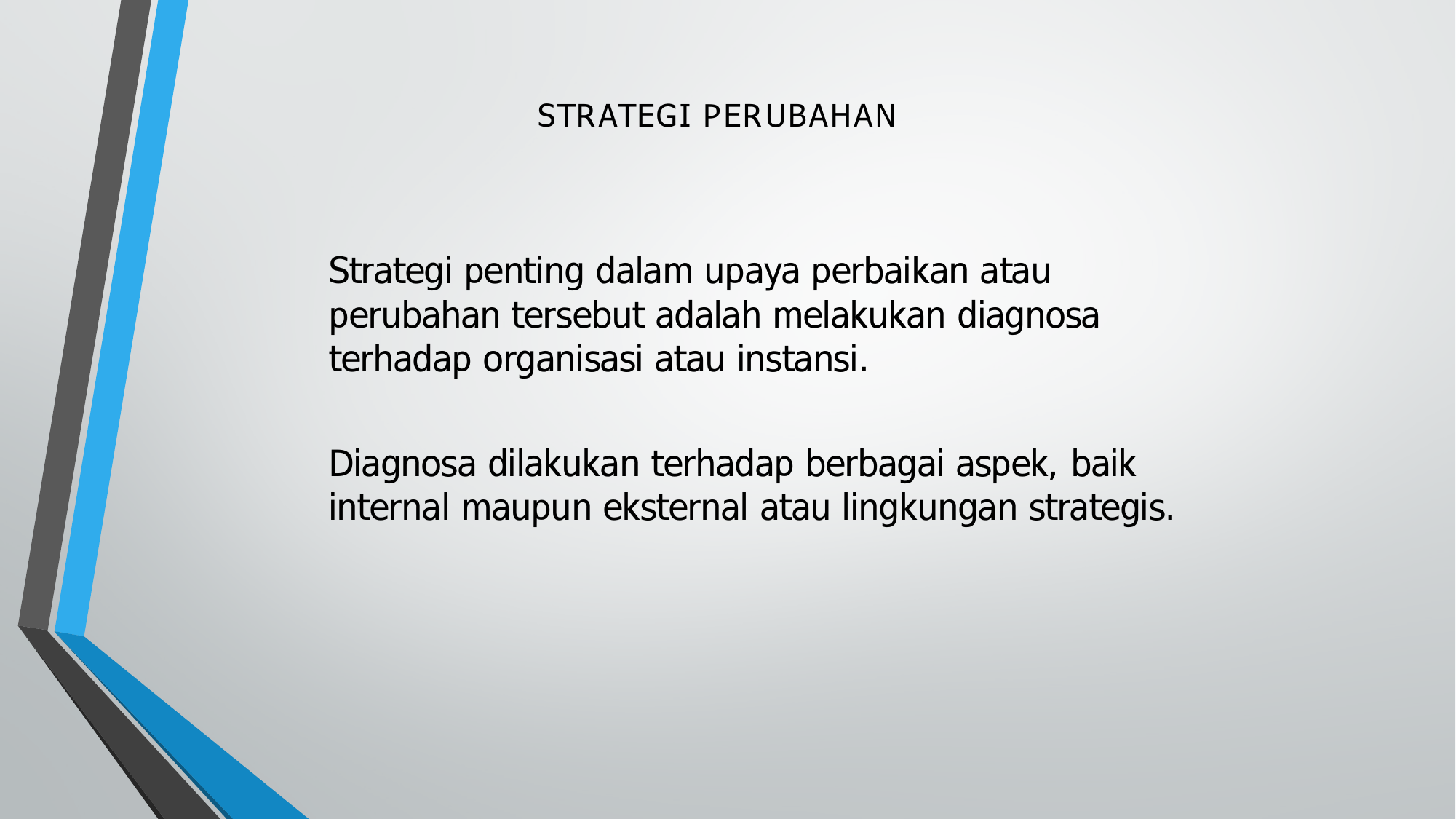

# STRATEGI PERUBAHAN
Strategi penting dalam upaya perbaikan atau perubahan tersebut adalah melakukan diagnosa terhadap organisasi atau instansi.

Diagnosa dilakukan terhadap berbagai aspek, baik internal maupun eksternal atau lingkungan strategis.